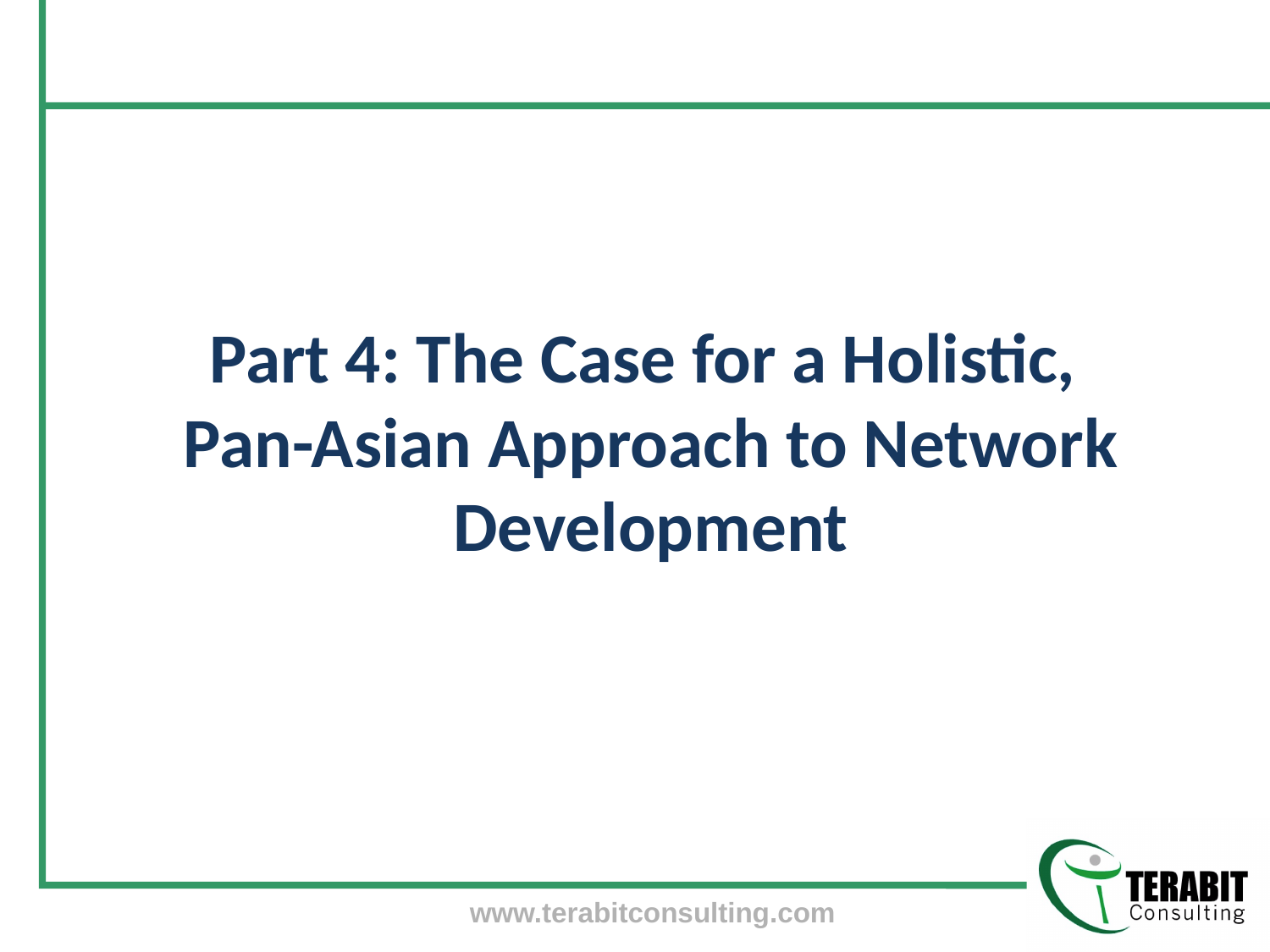

# Part 4: The Case for a Holistic, Pan-Asian Approach to Network Development